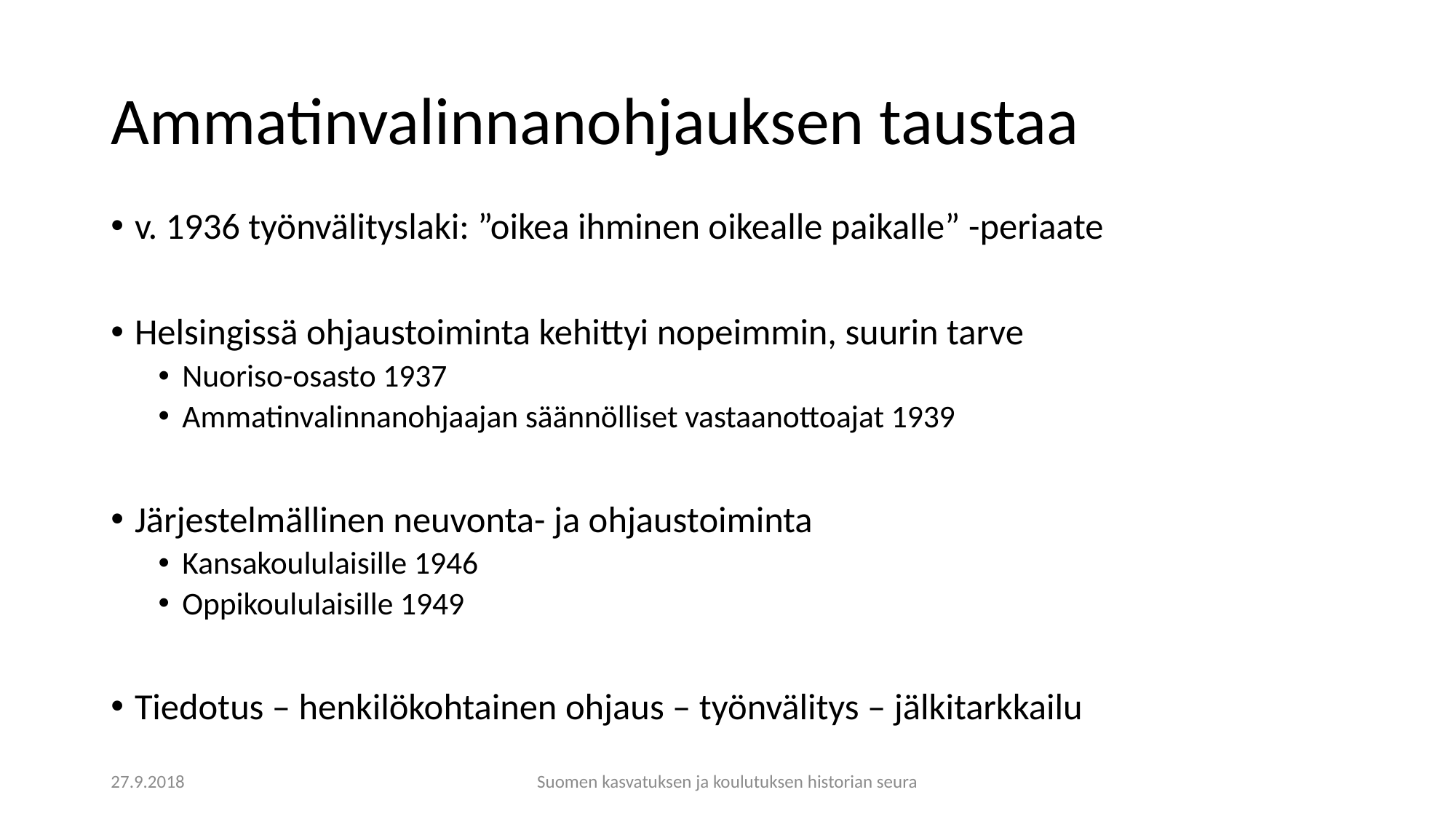

# Ammatinvalinnanohjauksen taustaa
v. 1936 työnvälityslaki: ”oikea ihminen oikealle paikalle” -periaate

Helsingissä ohjaustoiminta kehittyi nopeimmin, suurin tarve
Nuoriso-osasto 1937
Ammatinvalinnanohjaajan säännölliset vastaanottoajat 1939

Järjestelmällinen neuvonta- ja ohjaustoiminta
Kansakoululaisille 1946
Oppikoululaisille 1949

Tiedotus – henkilökohtainen ohjaus – työnvälitys – jälkitarkkailu

27.9.2018
Suomen kasvatuksen ja koulutuksen historian seura